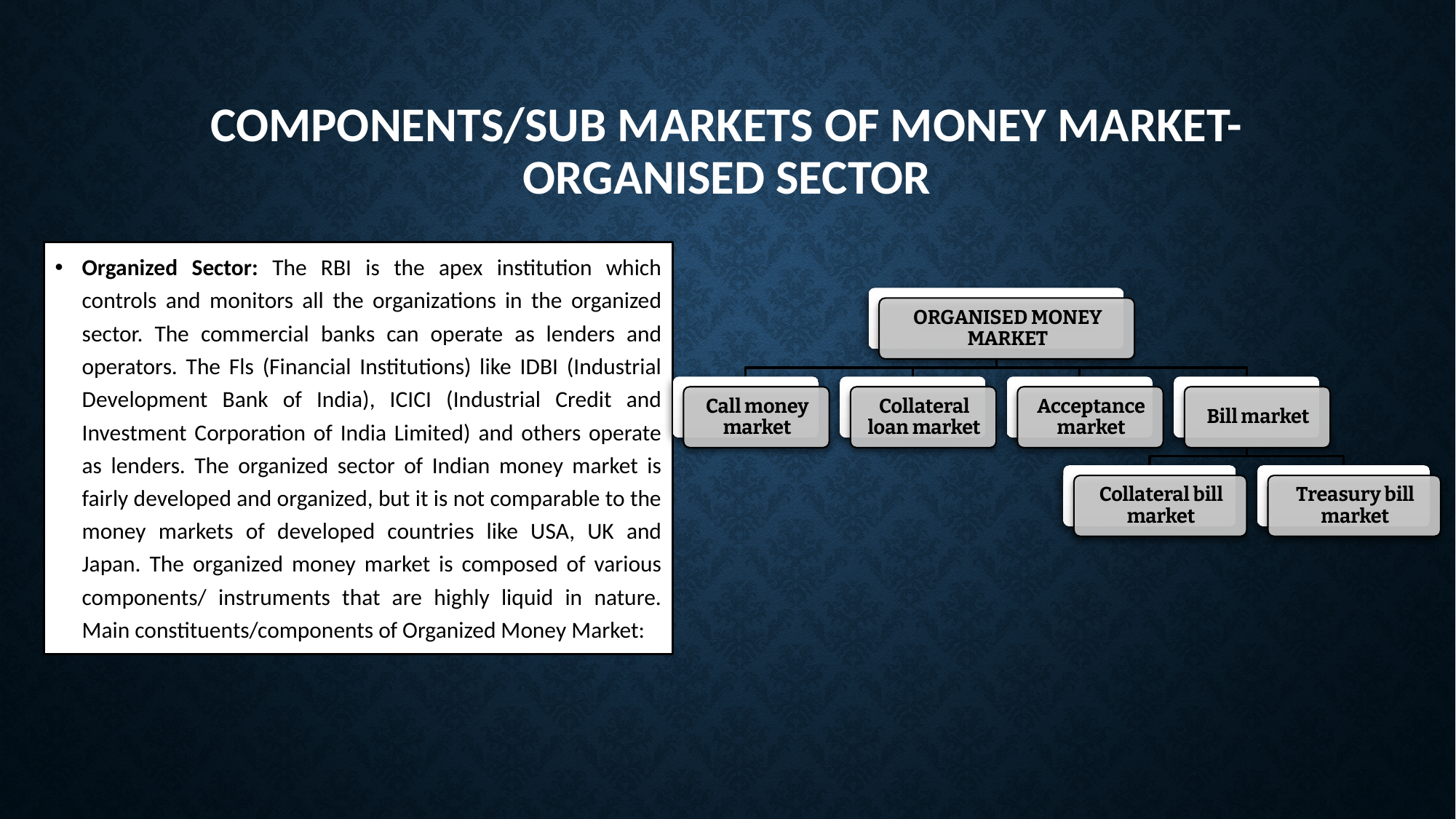

# COMPONENTS/SUB MARKETS OF MONEY MARKET- ORGANISED SECTOR
ORGANISED MONEY MARKET
Call money market
Collateral loan market
Acceptance market
Bill market
Collateral bill market
Treasury bill market
Organized Sector: The RBI is the apex institution which controls and monitors all the organizations in the organized sector. The commercial banks can operate as lenders and operators. The Fls (Financial Institutions) like IDBI (Industrial Development Bank of India), ICICI (Industrial Credit and Investment Corporation of India Limited) and others operate as lenders. The organized sector of Indian money market is fairly developed and organized, but it is not comparable to the money markets of developed countries like USA, UK and Japan. The organized money market is composed of various components/ instruments that are highly liquid in nature. Main constituents/components of Organized Money Market: